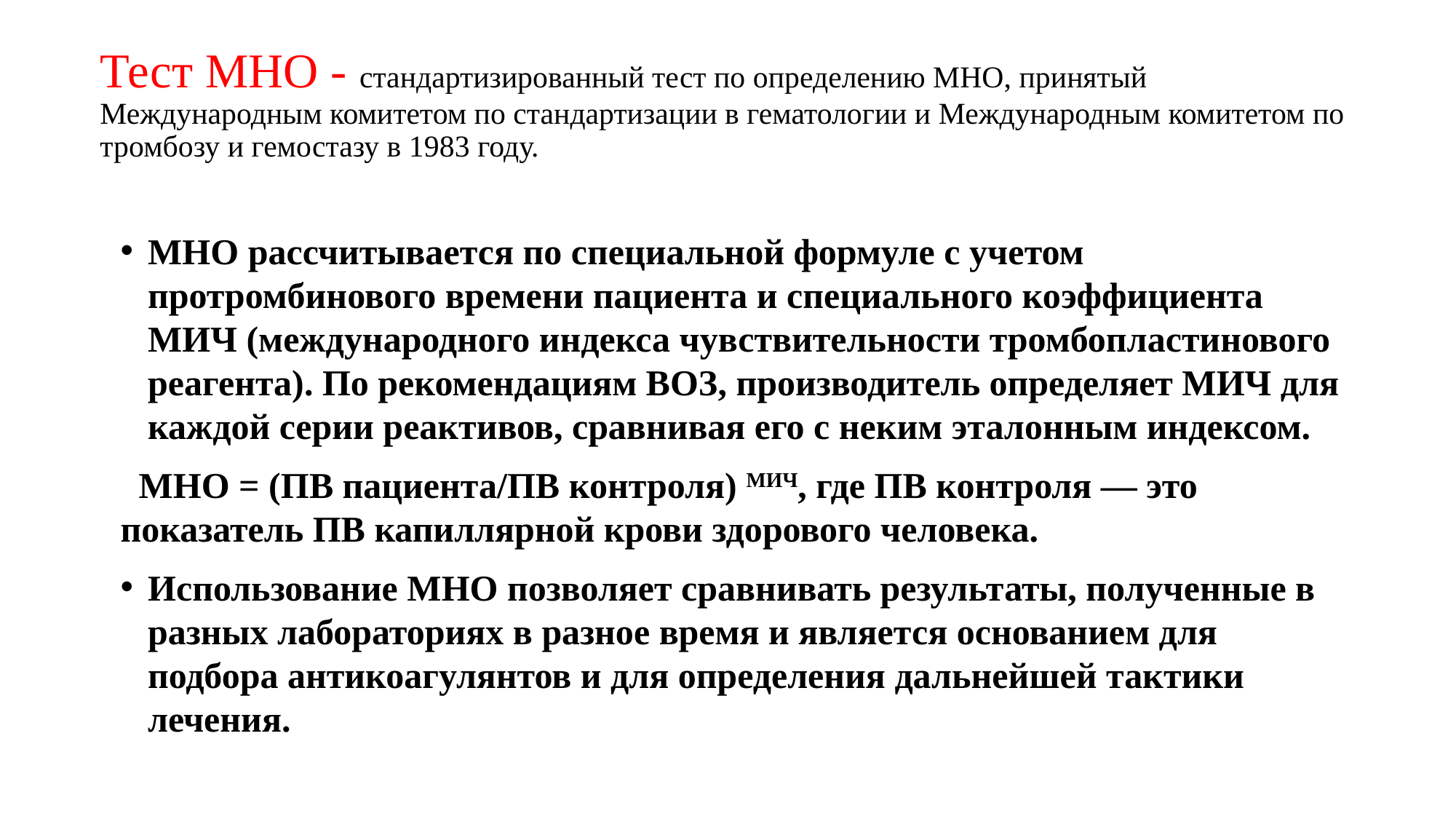

# Тест МНО - стандартизированный тест по определению МНО, принятый Международным комитетом по стандартизации в гематологии и Международным комитетом по тромбозу и гемостазу в 1983 году.
МНО рассчитывается по специальной формуле с учетом протромбинового времени пациента и специального коэффициента МИЧ (международного индекса чувствительности тромбопластинового реагента). По рекомендациям ВОЗ, производитель определяет МИЧ для каждой серии реактивов, сравнивая его с неким эталонным индексом.
  МНО = (ПВ пациента/ПВ контроля) МИЧ, где ПВ контроля — это    показатель ПВ капиллярной крови здорового человека.
Использование МНО позволяет сравнивать результаты, полученные в разных лабораториях в разное время и является основанием для подбора антикоагулянтов и для определения дальнейшей тактики лечения.